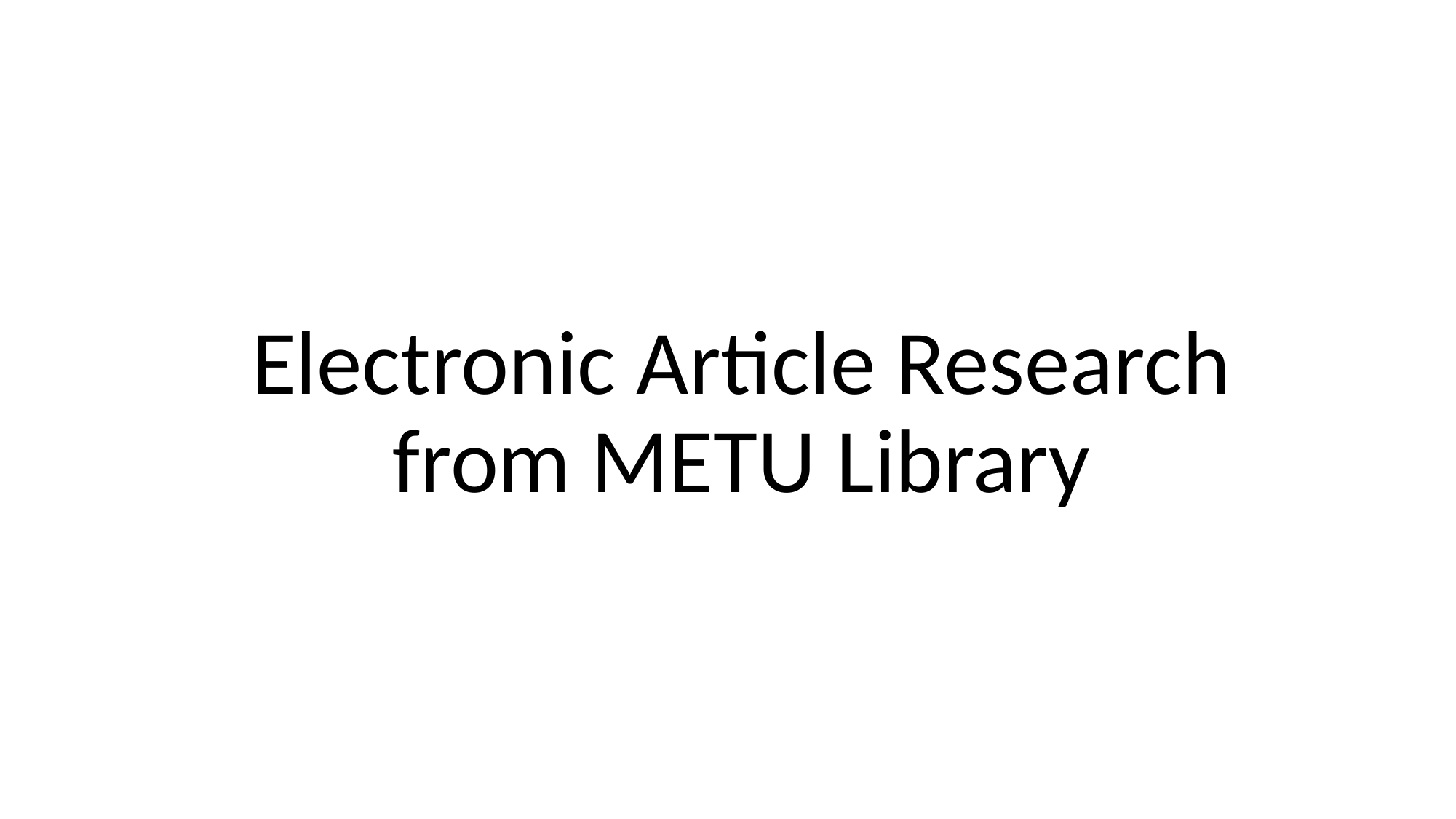

# Electronic Article Research from METU Library